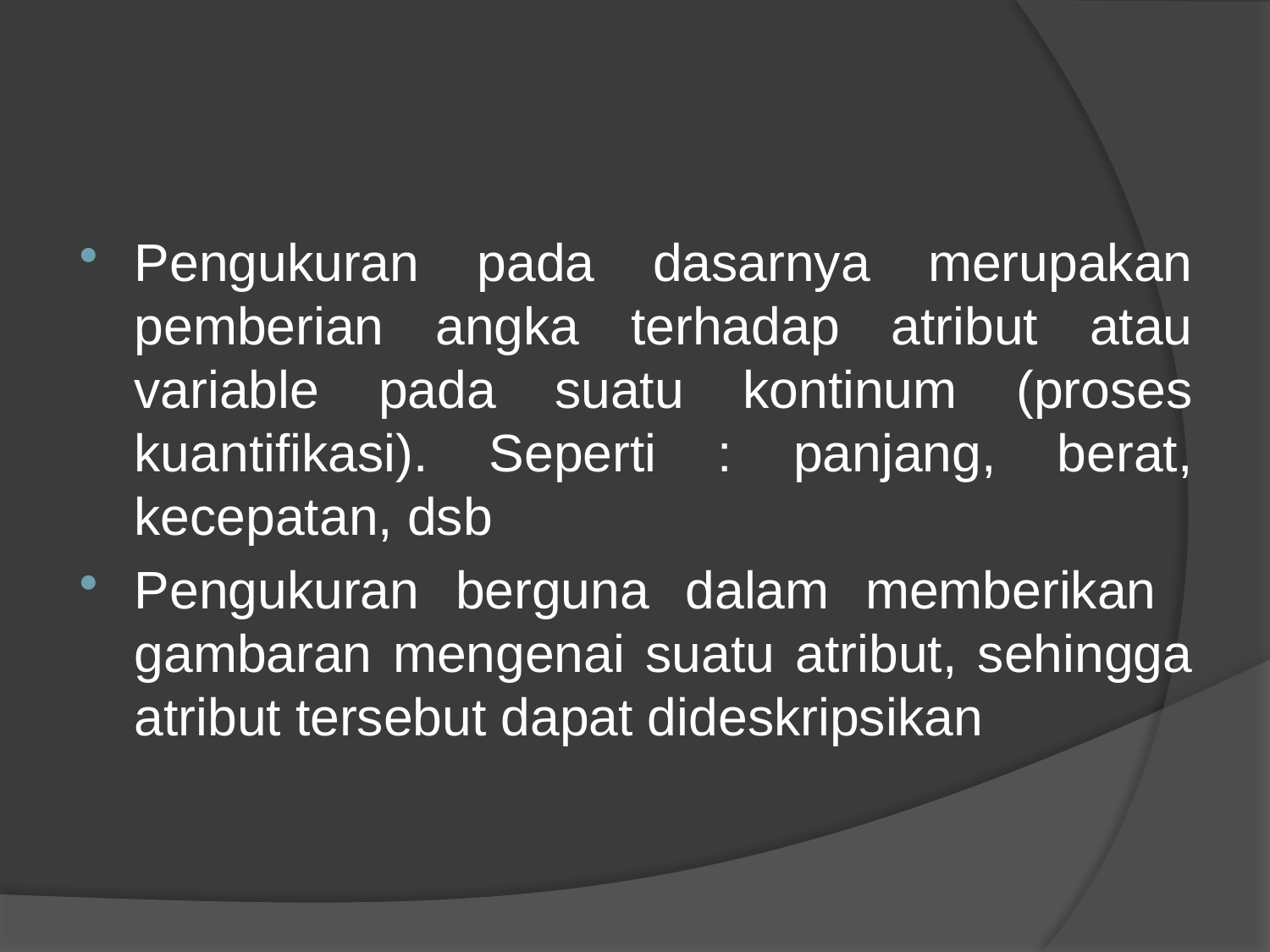

Pengukuran pada dasarnya merupakan pemberian angka terhadap atribut atau variable pada suatu kontinum (proses kuantifikasi). Seperti : panjang, berat, kecepatan, dsb
Pengukuran berguna dalam memberikan  gambaran mengenai suatu atribut, sehingga atribut tersebut dapat dideskripsikan